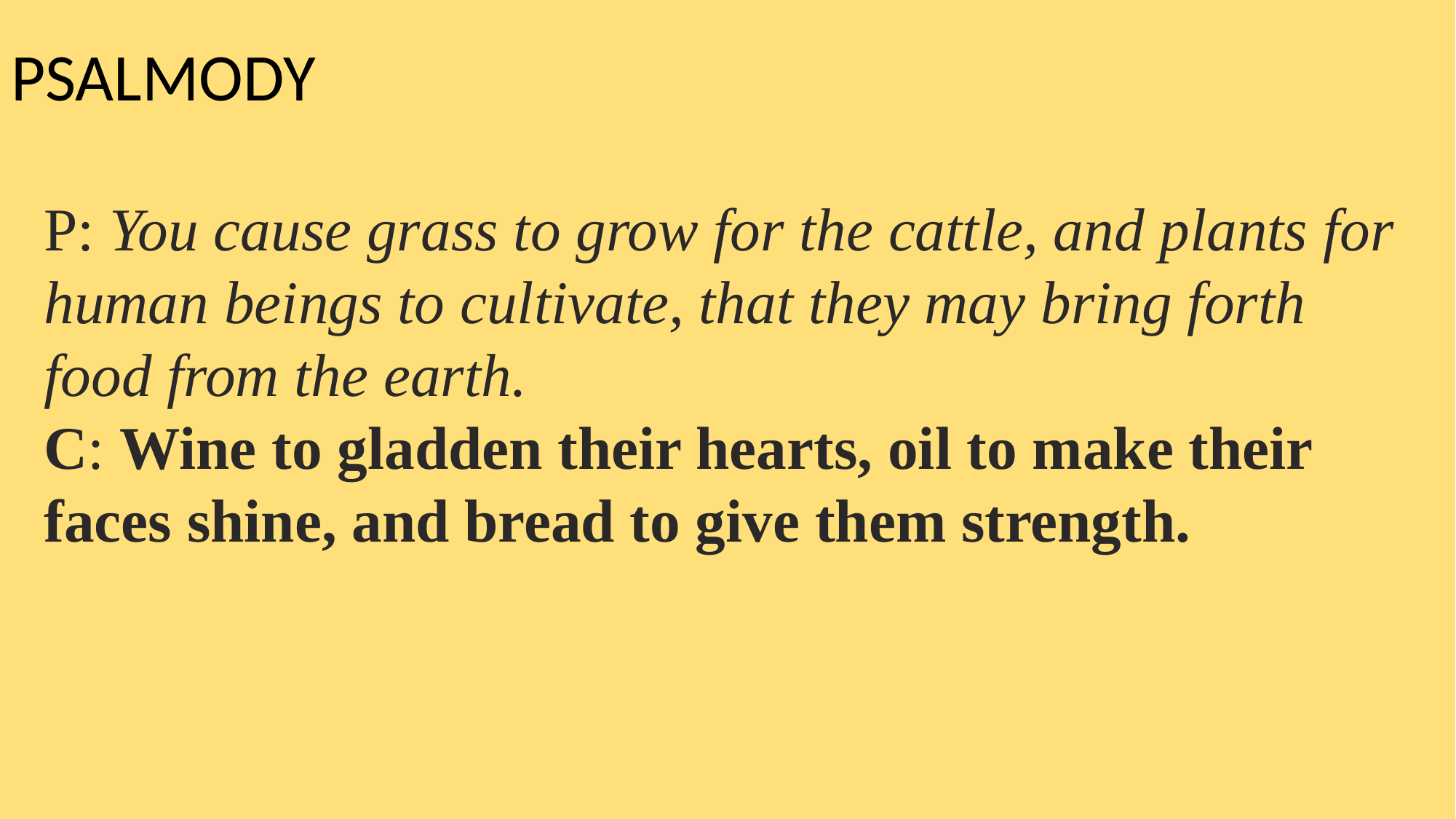

# PSALMODY
P: You cause grass to grow for the cattle, and plants for human beings to cultivate, that they may bring forth food from the earth.
C: Wine to gladden their hearts, oil to make their faces shine, and bread to give them strength.